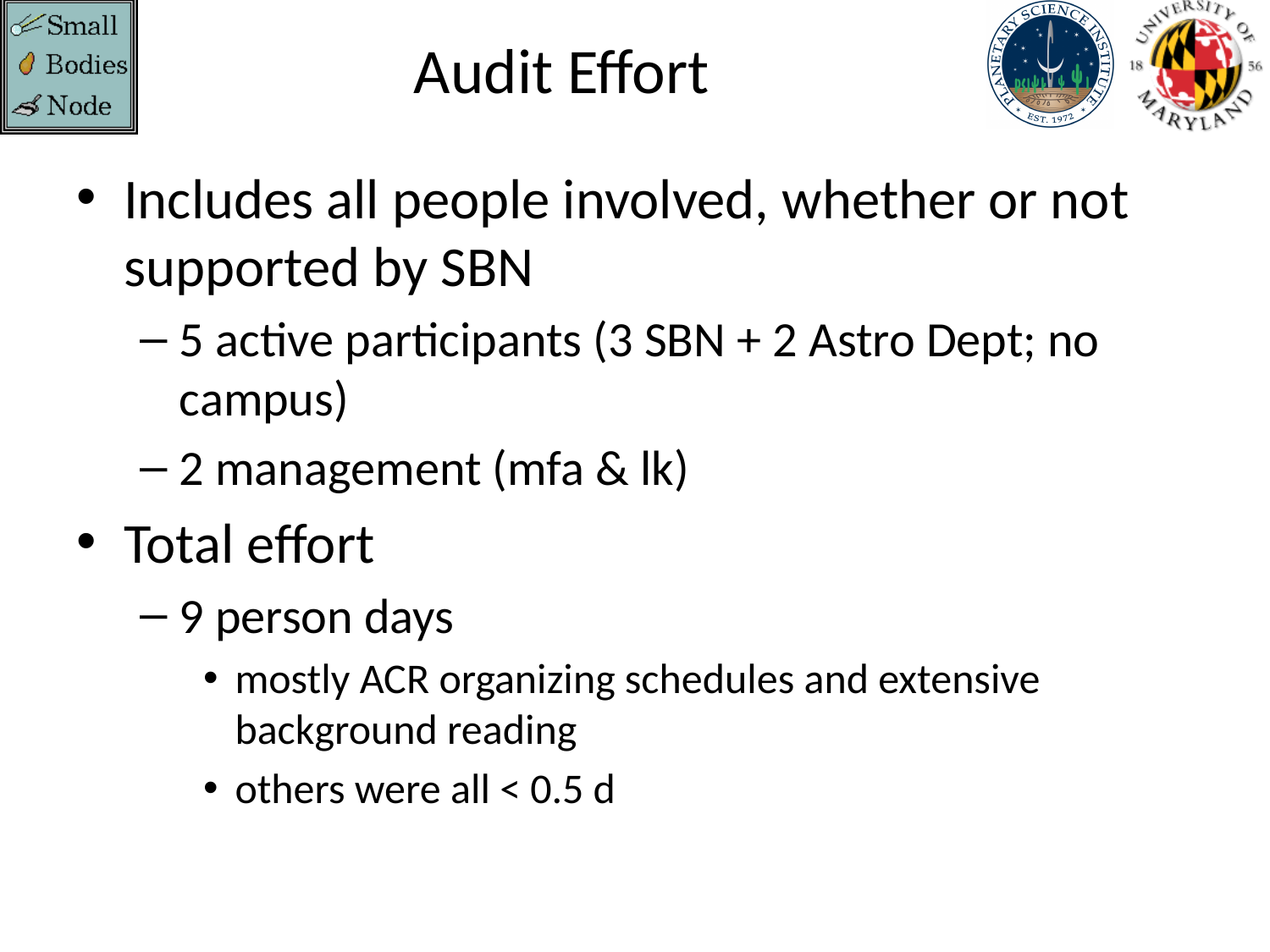

# Audit Effort
Includes all people involved, whether or not supported by SBN
5 active participants (3 SBN + 2 Astro Dept; no campus)
2 management (mfa & lk)
Total effort
9 person days
mostly ACR organizing schedules and extensive background reading
others were all < 0.5 d